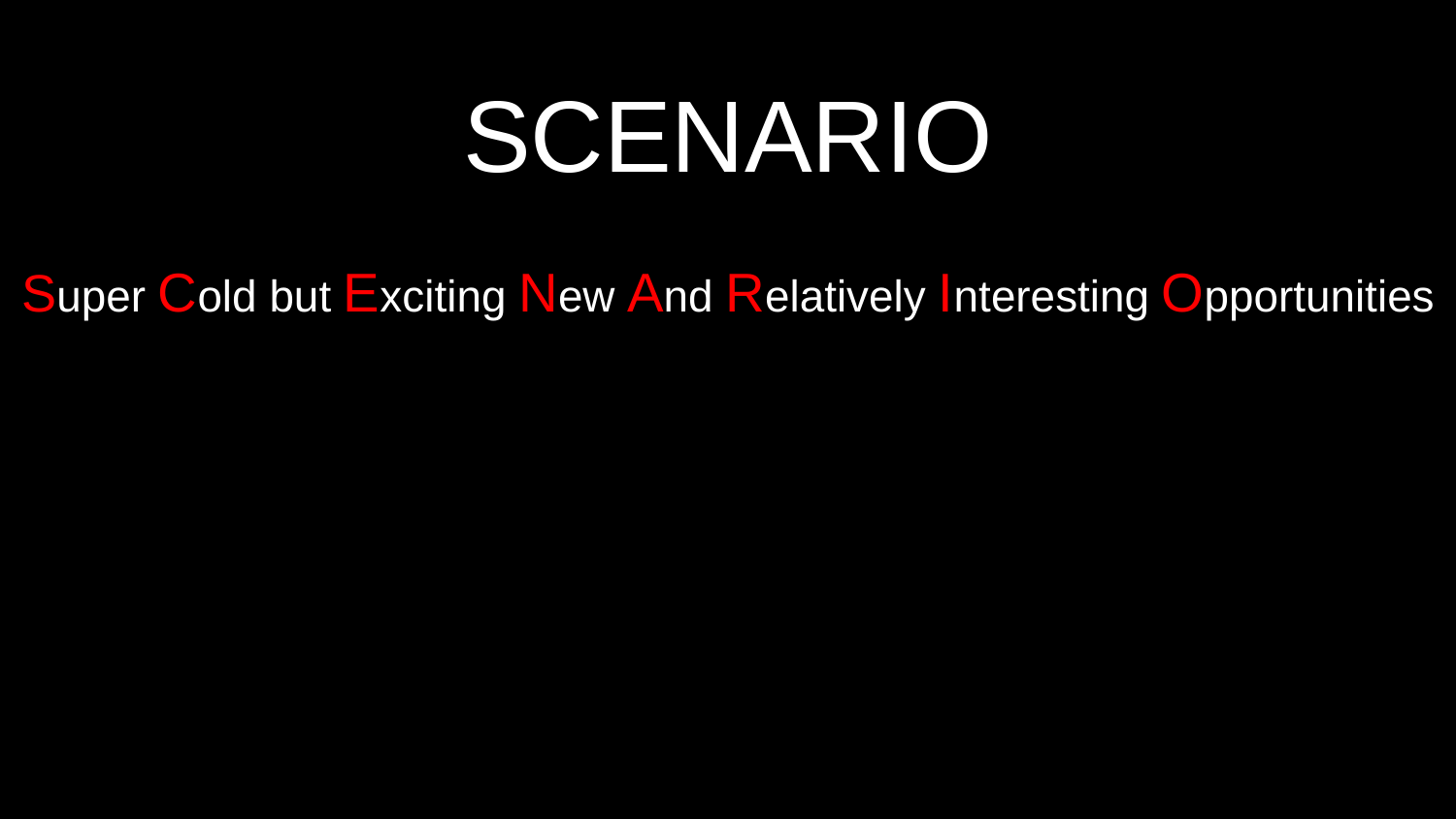

# SCENARIO
Super Cold but Exciting New And Relatively Interesting Opportunities